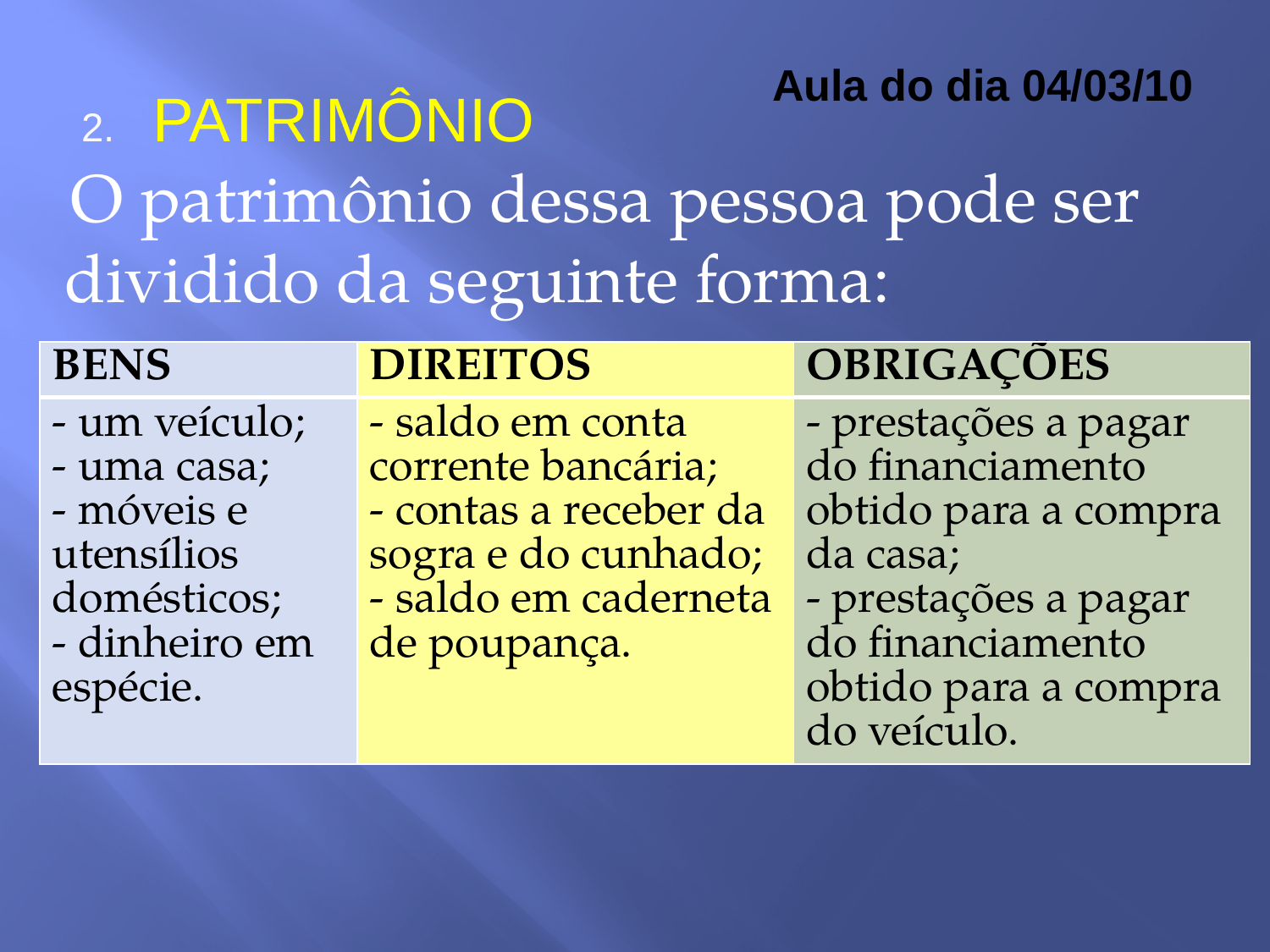

# Aula do dia 04/03/10
PATRIMÔNIO

O patrimônio dessa pessoa pode ser dividido da seguinte forma:
| BENS | DIREITOS | OBRIGAÇÕES |
| --- | --- | --- |
| - um veículo; - uma casa; - móveis e utensílios domésticos; - dinheiro em espécie. | - saldo em conta corrente bancária; - contas a receber da sogra e do cunhado; - saldo em caderneta de poupança. | - prestações a pagar do financiamento obtido para a compra da casa; - prestações a pagar do financiamento obtido para a compra do veículo. |